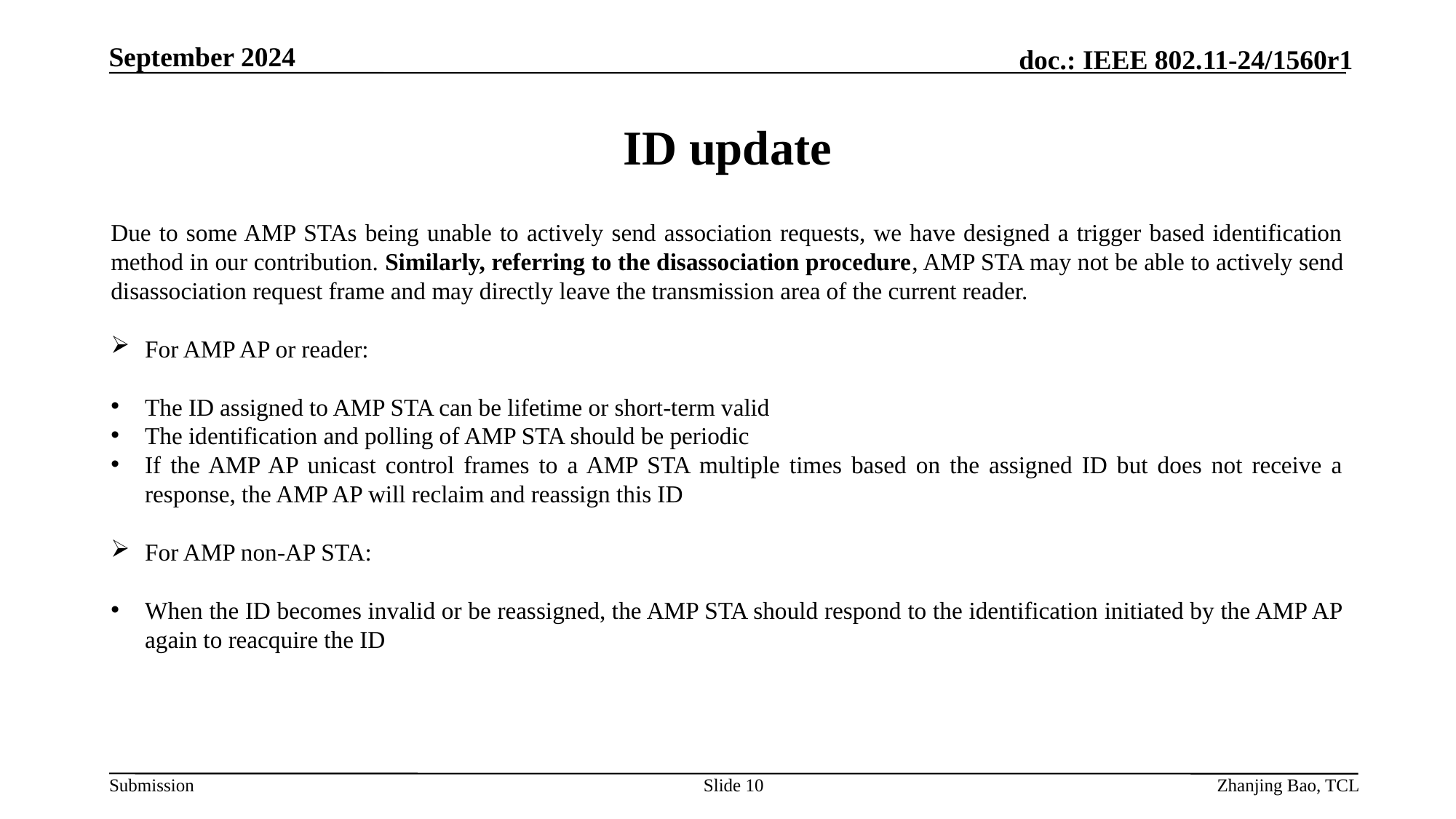

September 2024
# ID update
Due to some AMP STAs being unable to actively send association requests, we have designed a trigger based identification method in our contribution. Similarly, referring to the disassociation procedure, AMP STA may not be able to actively send disassociation request frame and may directly leave the transmission area of the current reader.

For AMP AP or reader:

The ID assigned to AMP STA can be lifetime or short-term valid
The identification and polling of AMP STA should be periodic
If the AMP AP unicast control frames to a AMP STA multiple times based on the assigned ID but does not receive a response, the AMP AP will reclaim and reassign this ID

For AMP non-AP STA:

When the ID becomes invalid or be reassigned, the AMP STA should respond to the identification initiated by the AMP AP again to reacquire the ID

Slide 10
Zhanjing Bao, TCL